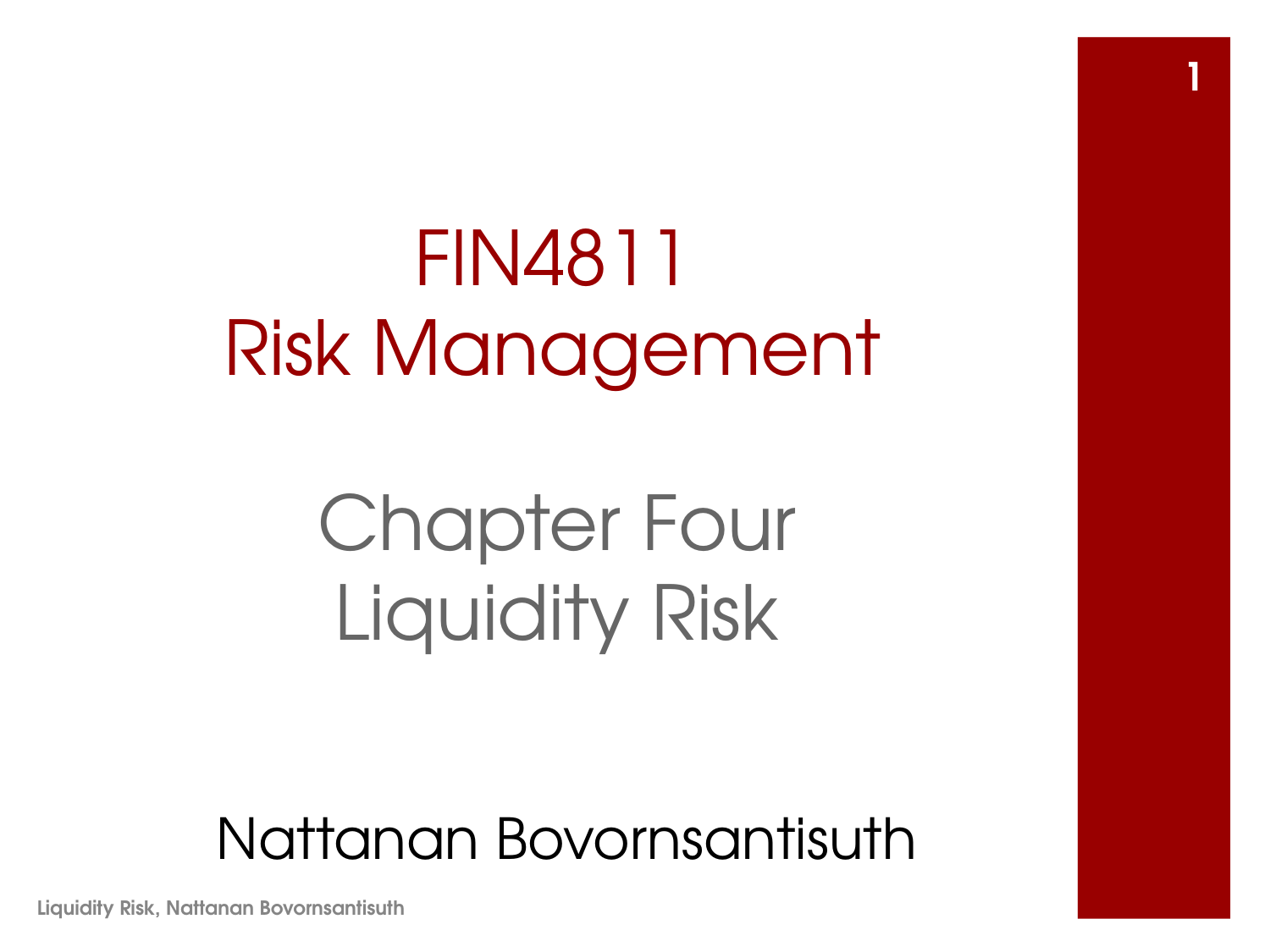

1
# FIN4811 Risk Management
Chapter Four
Liquidity Risk
Nattanan Bovornsantisuth
Liquidity Risk, Nattanan Bovornsantisuth